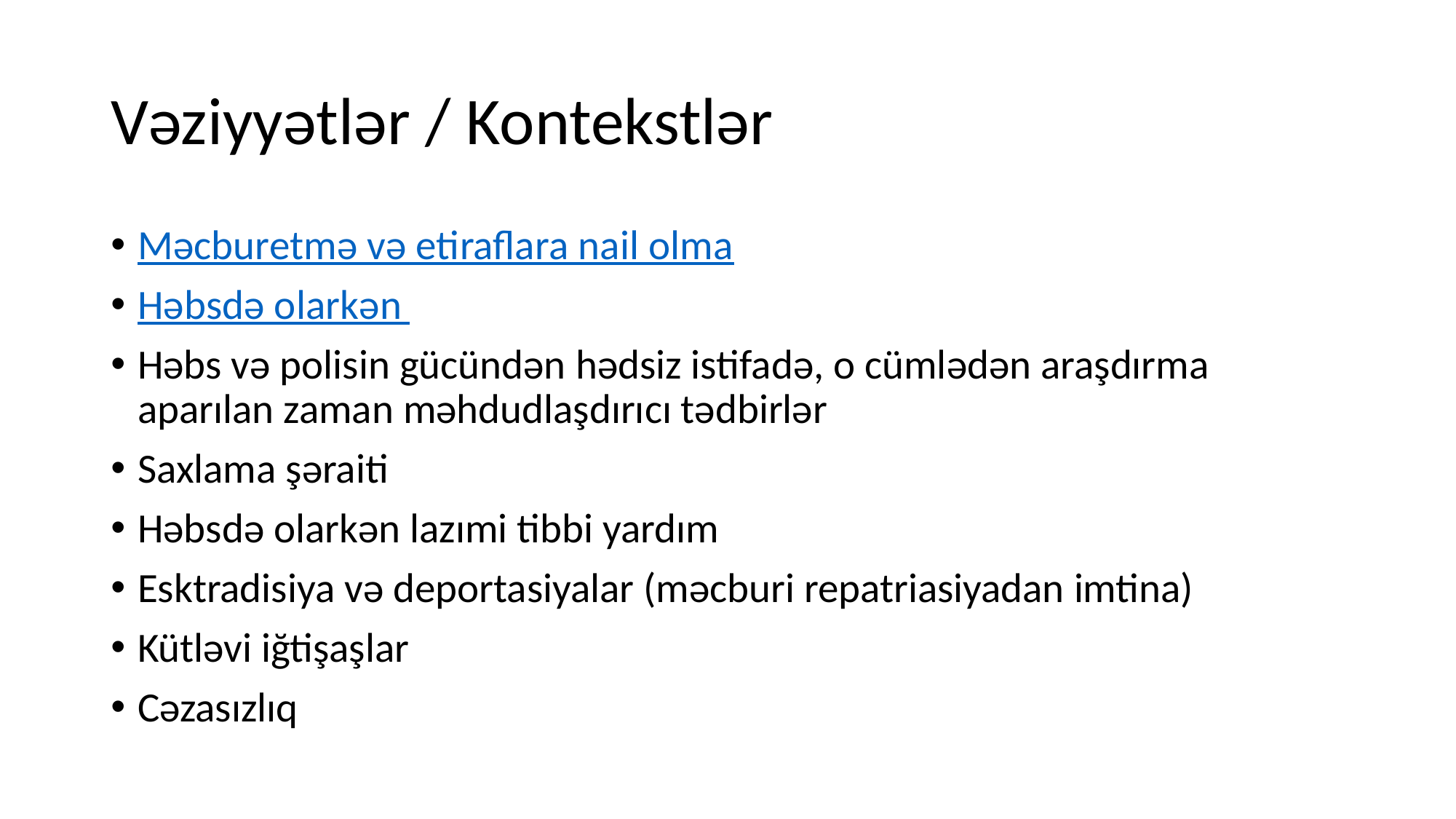

# Vəziyyətlər / Kontekstlər
Məcburetmə və etiraflara nail olma
Həbsdə olarkən
Həbs və polisin gücündən hədsiz istifadə, o cümlədən araşdırma aparılan zaman məhdudlaşdırıcı tədbirlər
Saxlama şəraiti
Həbsdə olarkən lazımi tibbi yardım
Esktradisiya və deportasiyalar (məcburi repatriasiyadan imtina)
Kütləvi iğtişaşlar
Cəzasızlıq